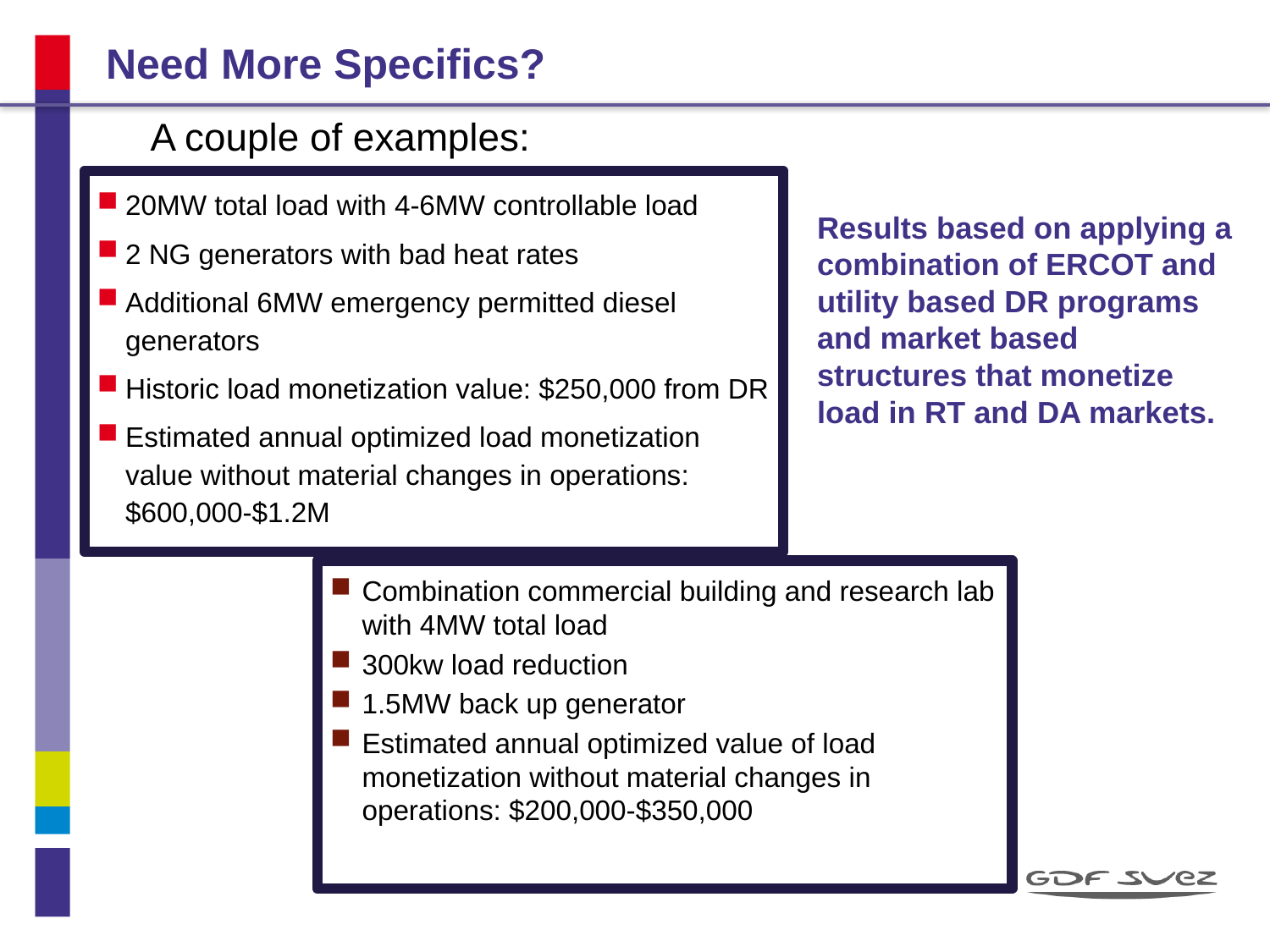

# Need More Specifics?
A couple of examples:
20MW total load with 4-6MW controllable load
2 NG generators with bad heat rates
Additional 6MW emergency permitted diesel generators
Historic load monetization value: $250,000 from DR
Estimated annual optimized load monetization value without material changes in operations: $600,000-$1.2M
Results based on applying a combination of ERCOT and utility based DR programs and market based structures that monetize load in RT and DA markets.
Combination commercial building and research lab with 4MW total load
300kw load reduction
1.5MW back up generator
Estimated annual optimized value of load monetization without material changes in operations: $200,000-$350,000